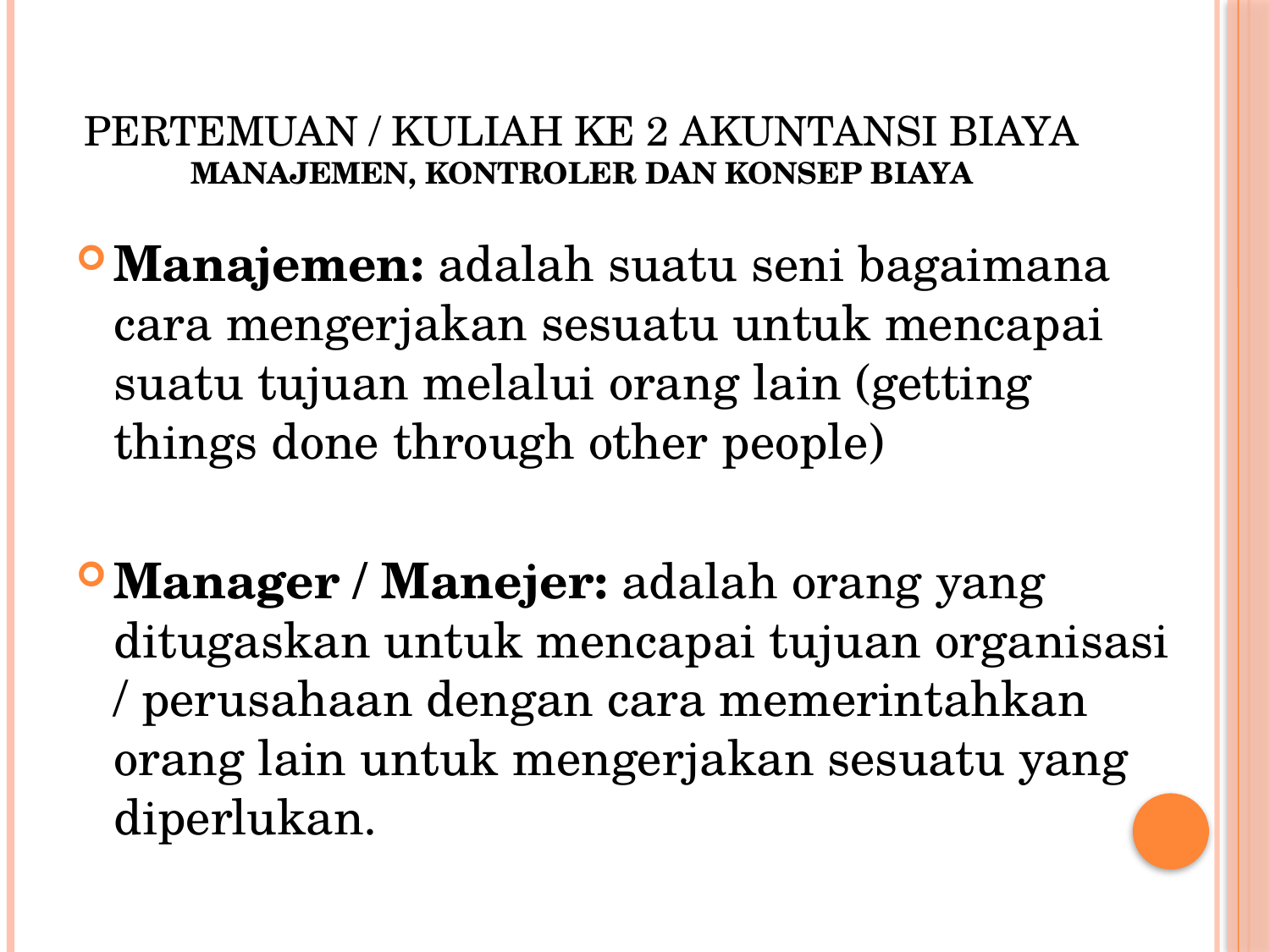

# Pertemuan / kuliah ke 2 akuntansi biaya MANAJEMEN, KONTROLER DAN KONSEP BIAYA
Manajemen: adalah suatu seni bagaimana cara mengerjakan sesuatu untuk mencapai suatu tujuan melalui orang lain (getting things done through other people)

Manager / Manejer: adalah orang yang ditugaskan untuk mencapai tujuan organisasi / perusahaan dengan cara memerintahkan orang lain untuk mengerjakan sesuatu yang diperlukan.